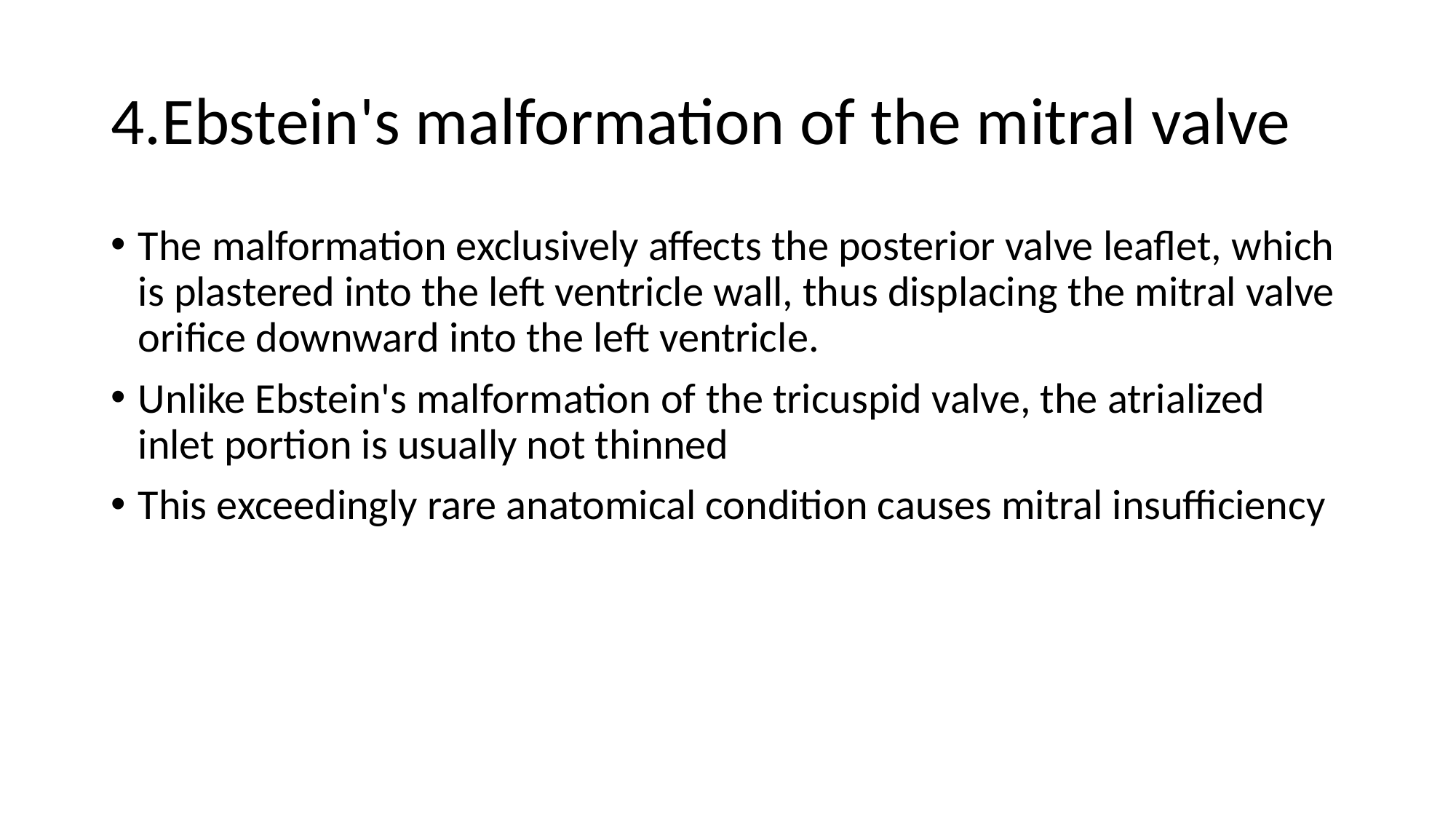

# 4.Ebstein's malformation of the mitral valve
The malformation exclusively affects the posterior valve leaflet, which is plastered into the left ventricle wall, thus displacing the mitral valve orifice downward into the left ventricle.
Unlike Ebstein's malformation of the tricuspid valve, the atrialized inlet portion is usually not thinned
This exceedingly rare anatomical condition causes mitral insufficiency